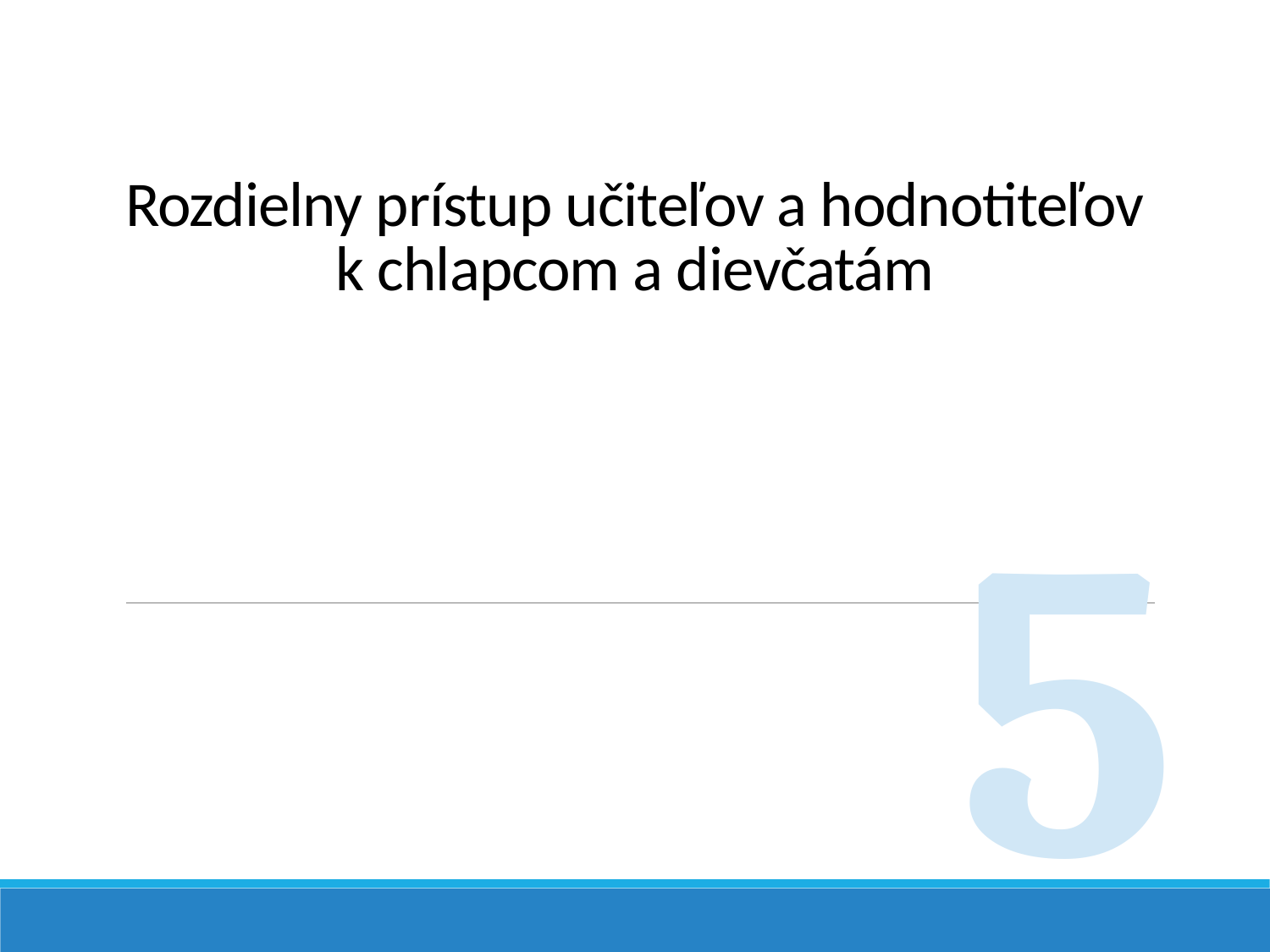

# Rozdielny prístup učiteľov a hodnotiteľov k chlapcom a dievčatám
5